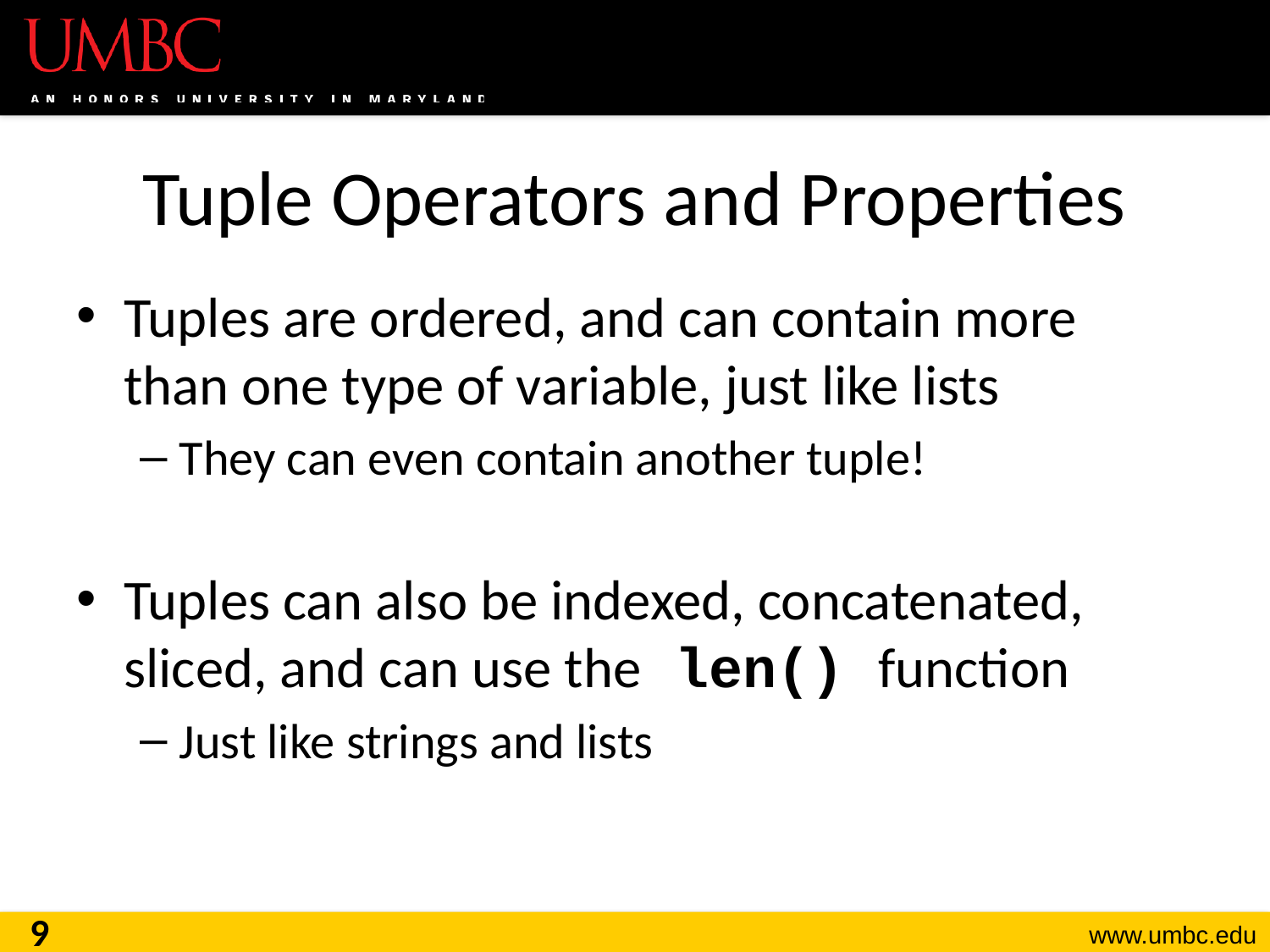

# Tuple Operators and Properties
Tuples are ordered, and can contain more than one type of variable, just like lists
They can even contain another tuple!

Tuples can also be indexed, concatenated, sliced, and can use the len() function
Just like strings and lists

9